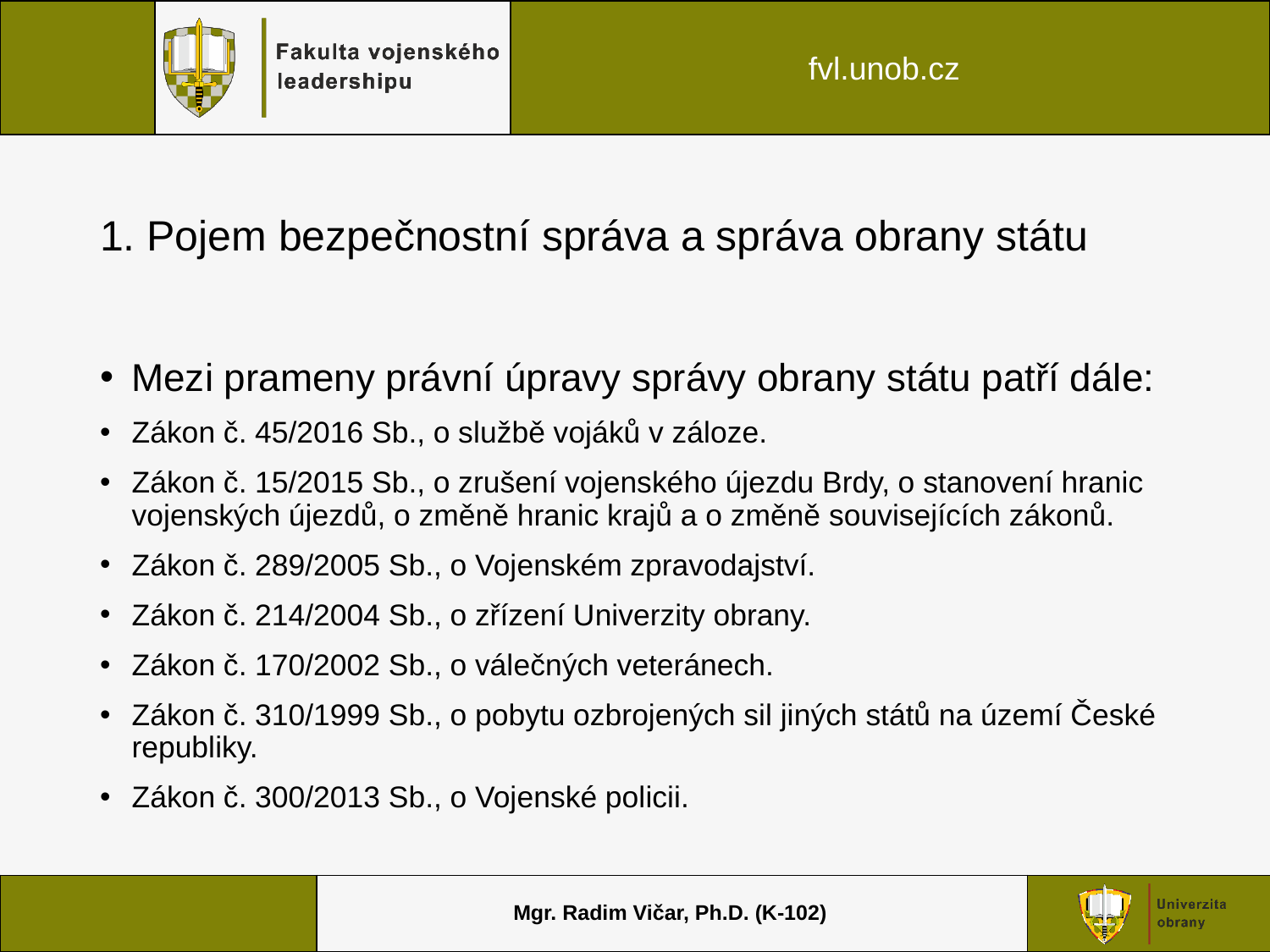

# 1. Pojem bezpečnostní správa a správa obrany státu
Mezi prameny právní úpravy správy obrany státu patří dále:
Zákon č. 45/2016 Sb., o službě vojáků v záloze.
Zákon č. 15/2015 Sb., o zrušení vojenského újezdu Brdy, o stanovení hranic vojenských újezdů, o změně hranic krajů a o změně souvisejících zákonů.
Zákon č. 289/2005 Sb., o Vojenském zpravodajství.
Zákon č. 214/2004 Sb., o zřízení Univerzity obrany.
Zákon č. 170/2002 Sb., o válečných veteránech.
Zákon č. 310/1999 Sb., o pobytu ozbrojených sil jiných států na území České republiky.
Zákon č. 300/2013 Sb., o Vojenské policii.
Mgr. Radim Vičar, Ph.D. (K-102)